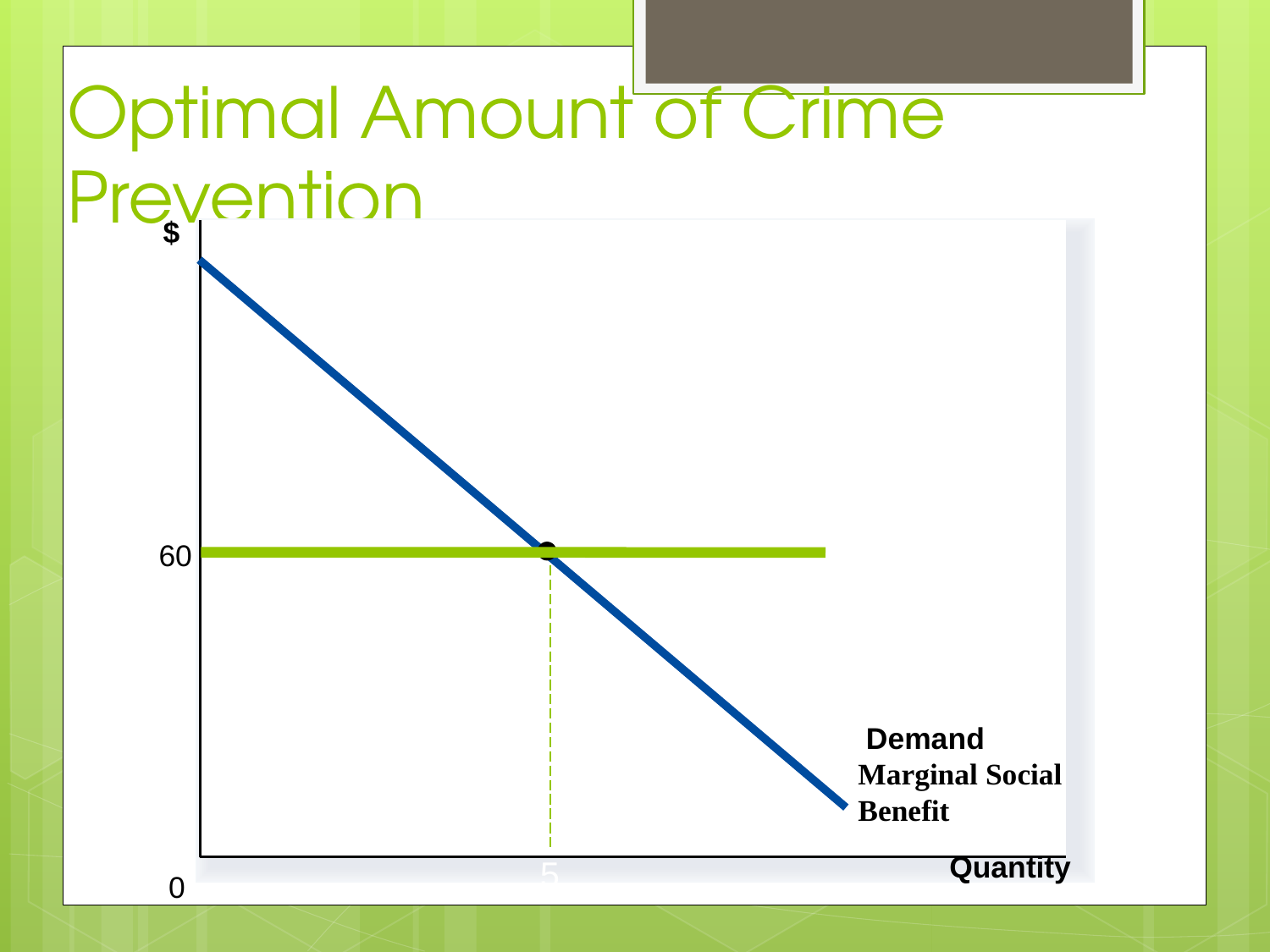

# Optimal Amount of Crime Prevention
$

 Demand
Marginal Social
Benefit
MC
60

5
Quantity
0